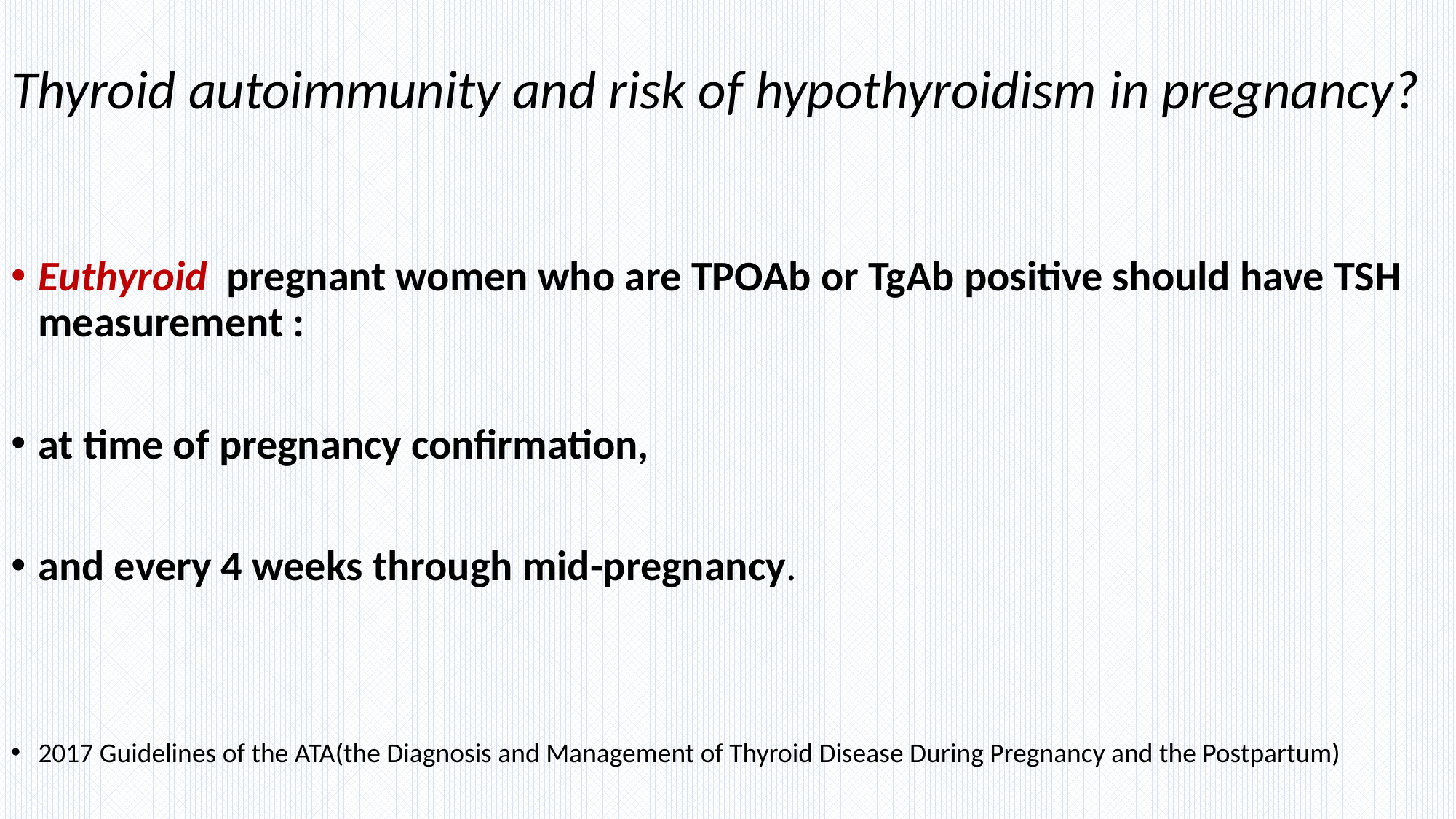

# Thyroid autoimmunity and risk of hypothyroidism in pregnancy?

Euthyroid  pregnant women who are TPOAb or TgAb positive should have TSH measurement :

at time of pregnancy confirmation,

and every 4 weeks through mid-pregnancy.

2017 Guidelines of the ATA(the Diagnosis and Management of Thyroid Disease During Pregnancy and the Postpartum)